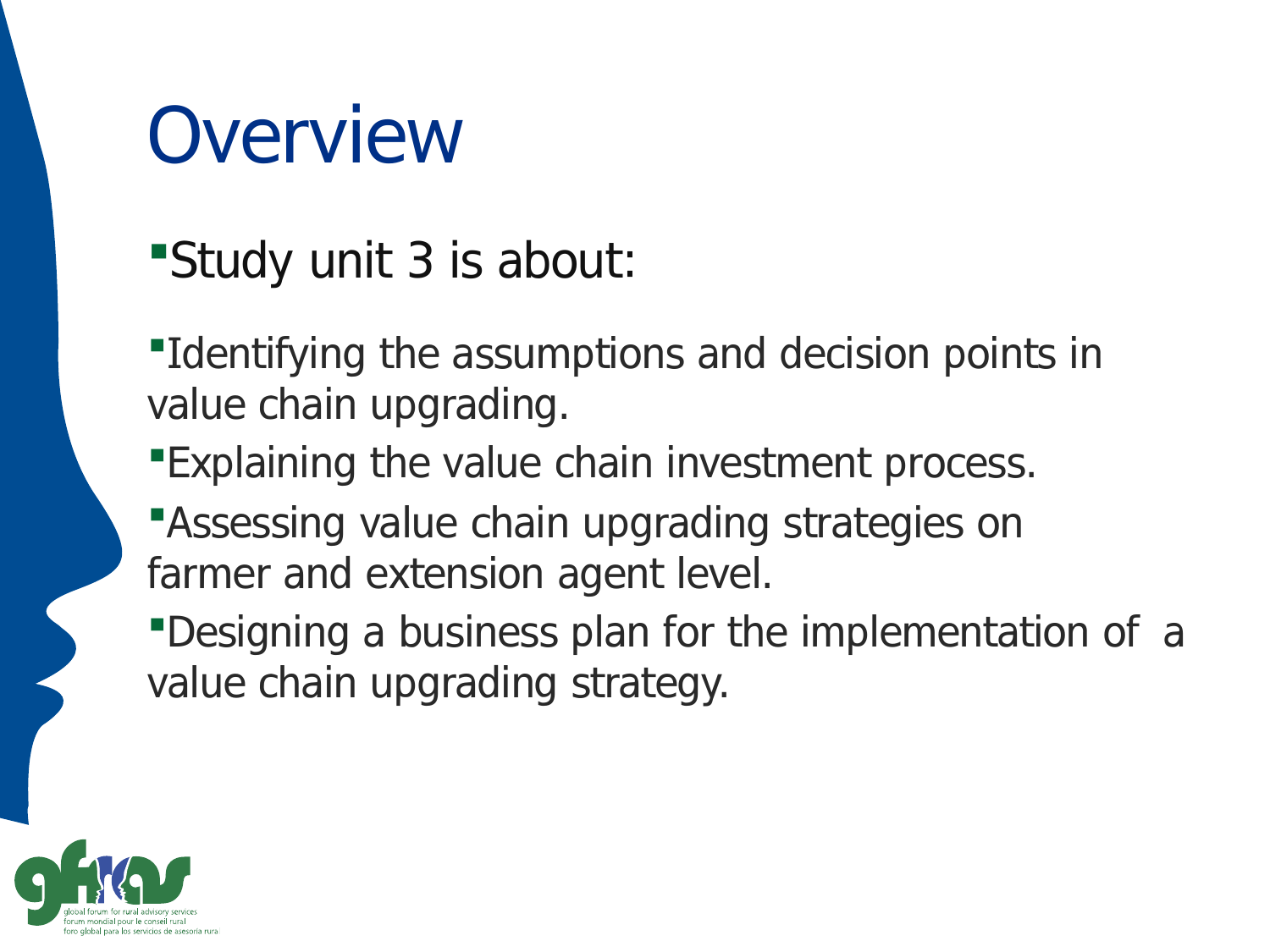

# Overview
Study unit 3 is about:

Identifying the assumptions and decision points in 	value chain upgrading.
Explaining the value chain investment process.
Assessing value chain upgrading strategies on 	farmer and extension agent level.
Designing a business plan for the implementation of 	a value chain upgrading strategy.